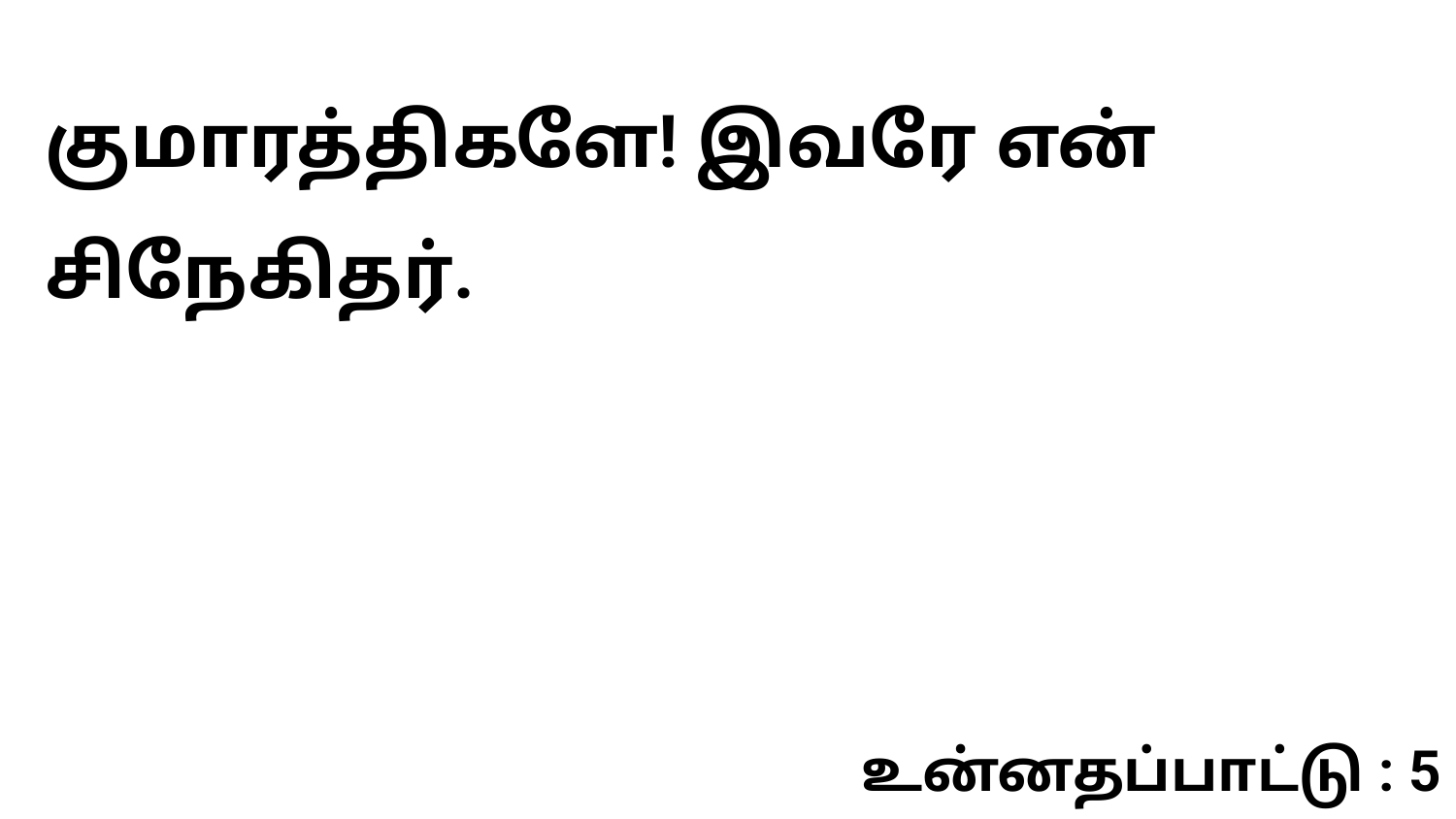

குமாரத்திகளே! இவரே என் சிநேகிதர்.
உன்னதப்பாட்டு : 5